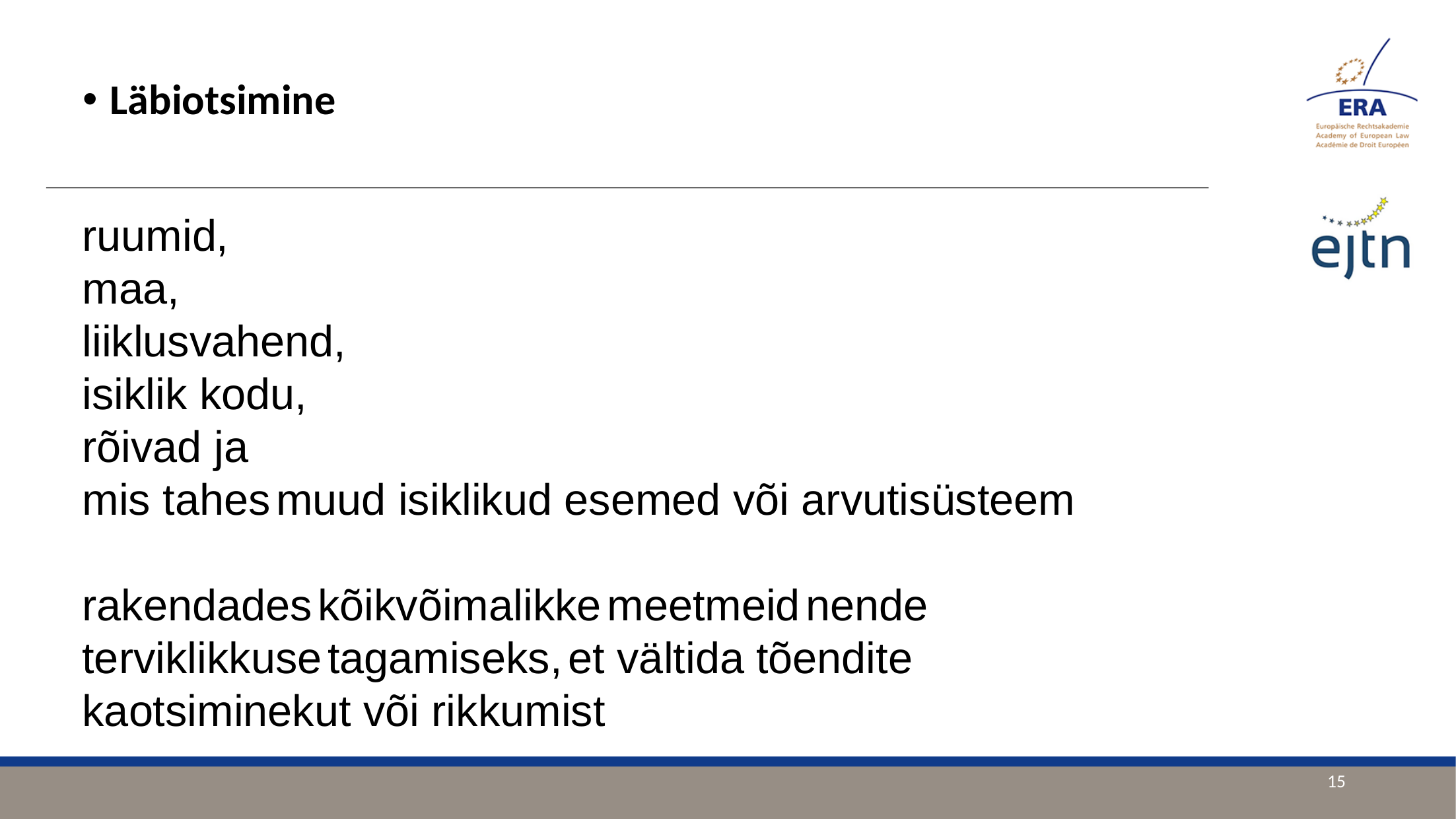

Läbiotsimine

ruumid,
maa,
liiklusvahend,
isiklik kodu,
rõivad ja
mis tahes muud isiklikud esemed või arvutisüsteem

rakendades kõikvõimalikke meetmeid nende terviklikkuse tagamiseks, et vältida tõendite kaotsiminekut või rikkumist
15